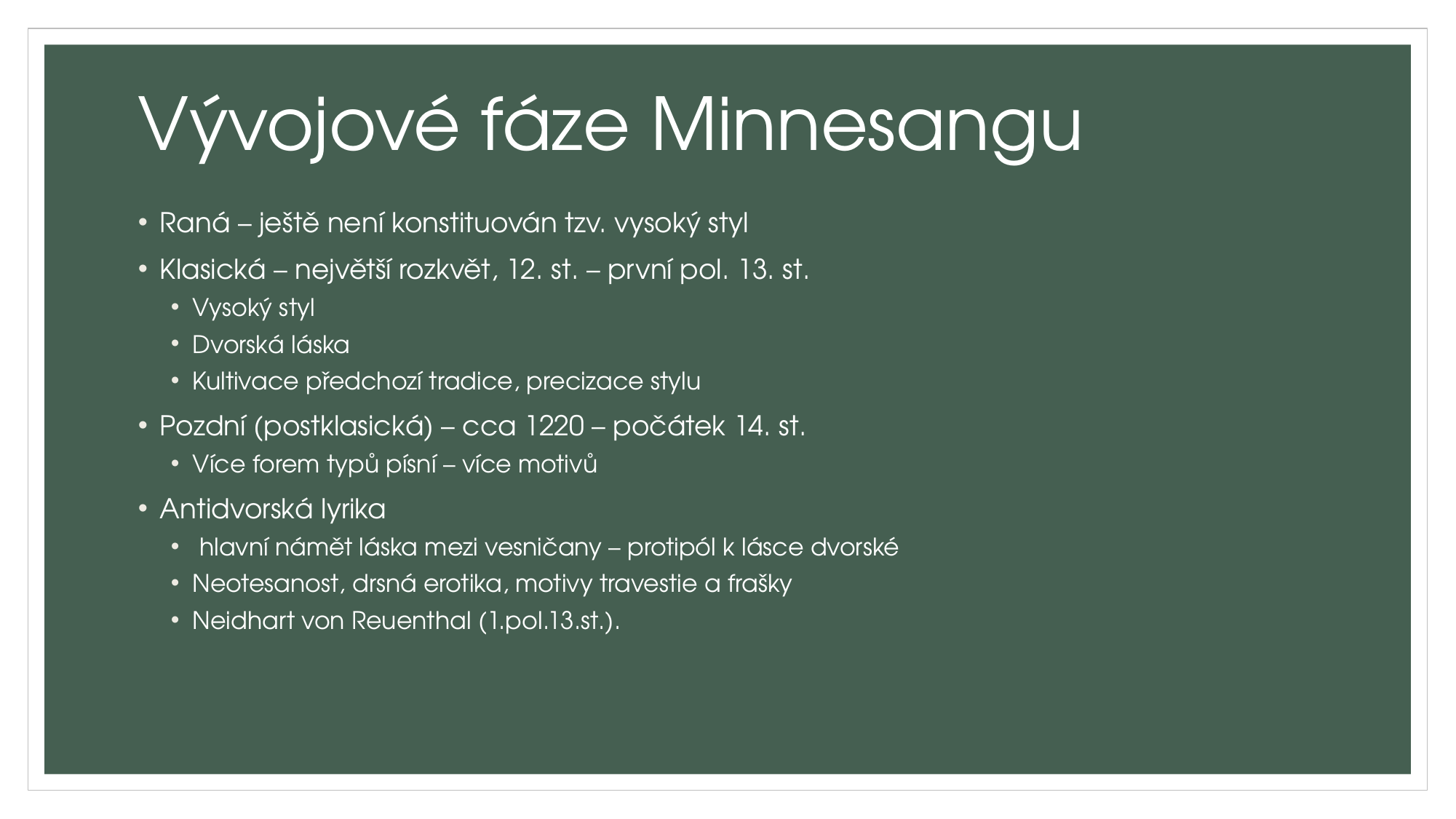

# Vývojové fáze Minnesangu
Raná – ještě není konstituován tzv. vysoký styl
Klasická – největší rozkvět, 12. st. – první pol. 13. st.
Vysoký styl
Dvorská láska
Kultivace předchozí tradice, precizace stylu
Pozdní (postklasická) – cca 1220 – počátek 14. st.
Více forem typů písní – více motivů
Antidvorská lyrika
 hlavní námět láska mezi vesničany – protipól k lásce dvorské
Neotesanost, drsná erotika, motivy travestie a frašky
Neidhart von Reuenthal (1.pol.13.st.).